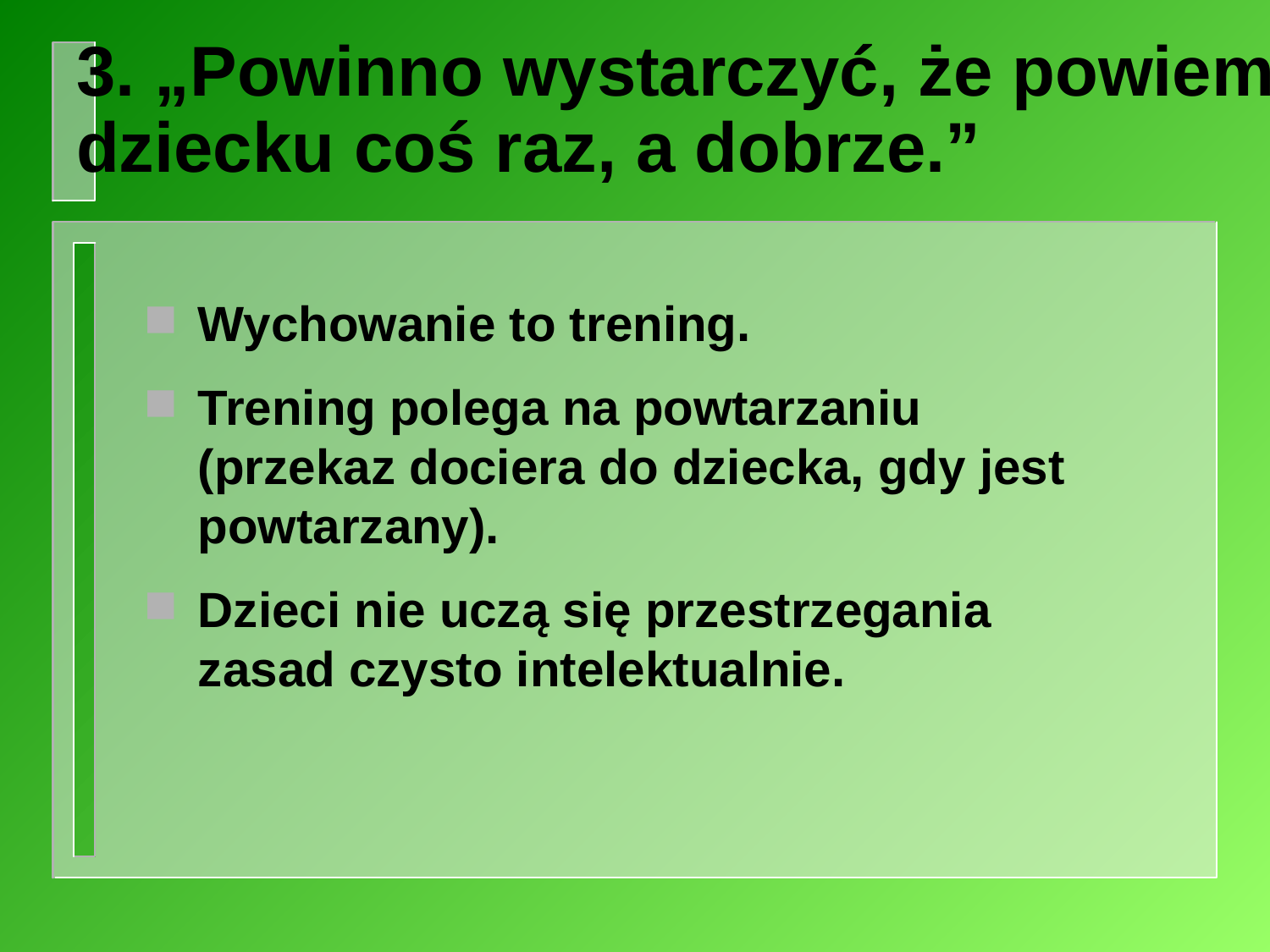

# 3. „Powinno wystarczyć, że powiem dziecku coś raz, a dobrze.”
Wychowanie to trening.
Trening polega na powtarzaniu (przekaz dociera do dziecka, gdy jest powtarzany).
Dzieci nie uczą się przestrzegania zasad czysto intelektualnie.